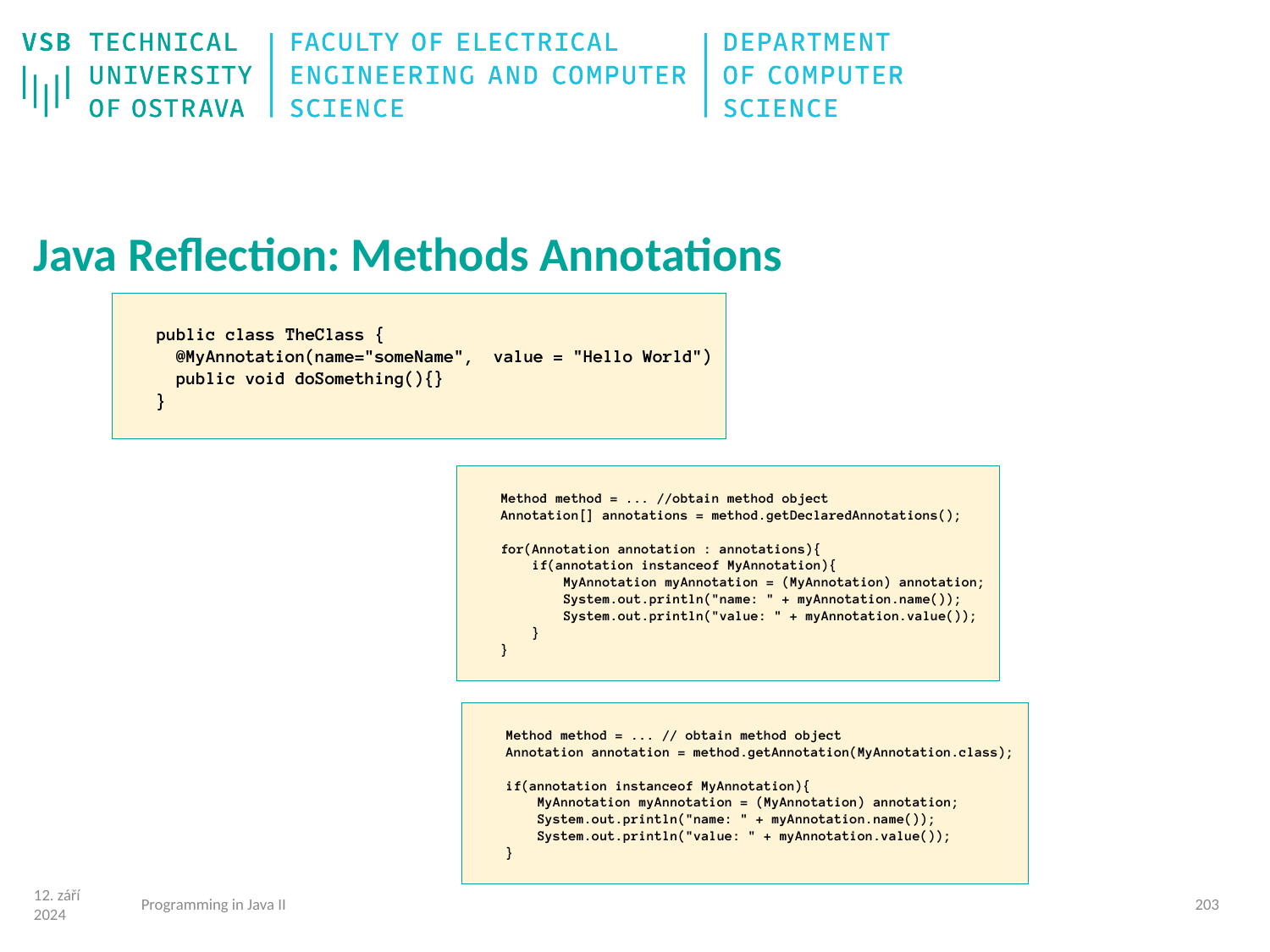

# Java Reflection: Methods Annotations

public class TheClass {
  @MyAnnotation(name="someName",  value = "Hello World")
  public void doSomething(){}
}

Method method = ... //obtain method object
Annotation[] annotations = method.getDeclaredAnnotations();

for(Annotation annotation : annotations){
    if(annotation instanceof MyAnnotation){
        MyAnnotation myAnnotation = (MyAnnotation) annotation;
        System.out.println("name: " + myAnnotation.name());
        System.out.println("value: " + myAnnotation.value());
    }
}

Method method = ... // obtain method object
Annotation annotation = method.getAnnotation(MyAnnotation.class);

if(annotation instanceof MyAnnotation){
    MyAnnotation myAnnotation = (MyAnnotation) annotation;
    System.out.println("name: " + myAnnotation.name());
    System.out.println("value: " + myAnnotation.value());
}

12. září 2024
Programming in Java II
203